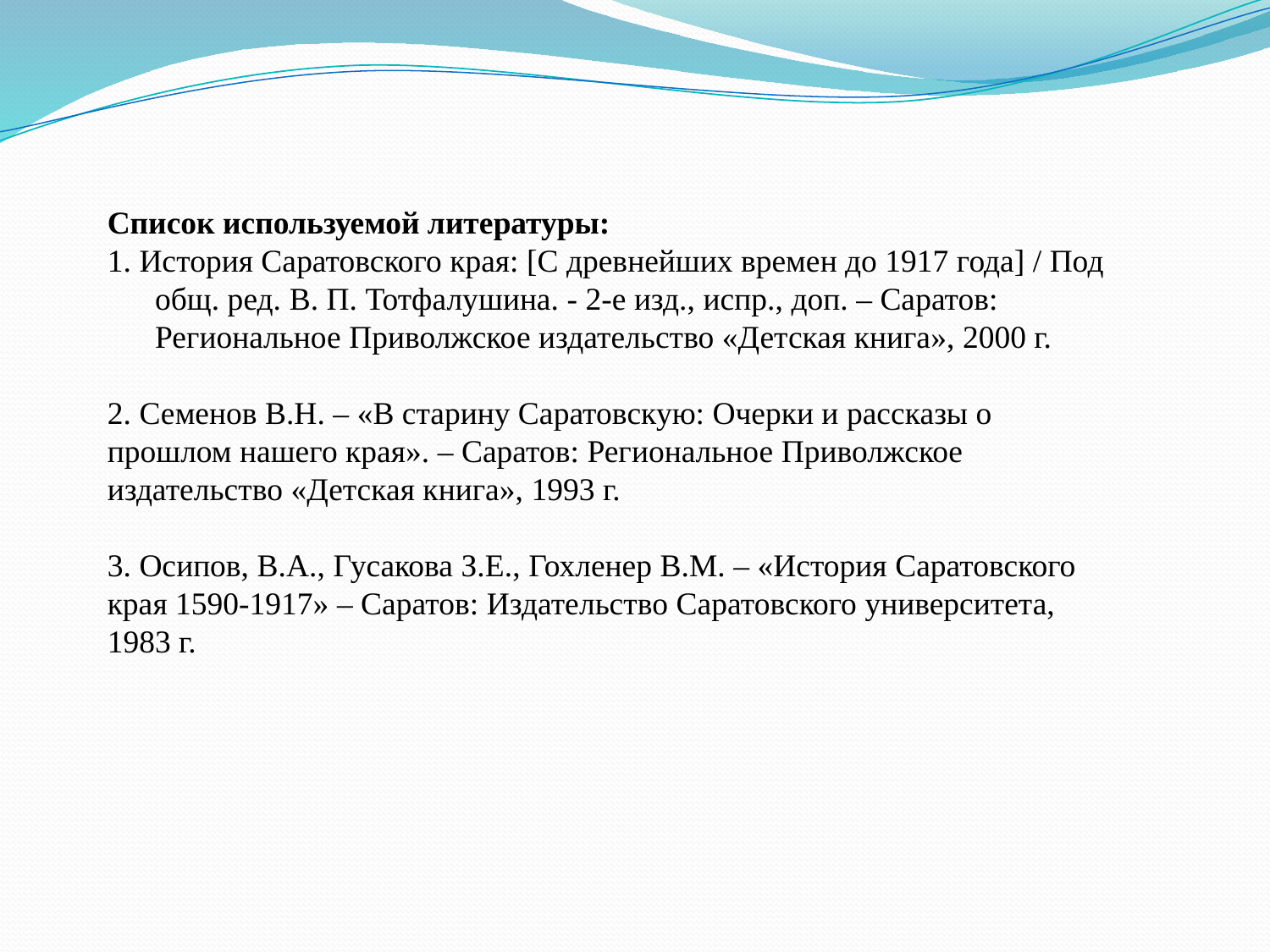

Список используемой литературы:
1. История Саратовского края: [С древнейших времен до 1917 года] / Под общ. ред. В. П. Тотфалушина. - 2-е изд., испр., доп. – Саратов: Региональное Приволжское издательство «Детская книга», 2000 г.

2. Семенов В.Н. – «В старину Саратовскую: Очерки и рассказы о прошлом нашего края». – Саратов: Региональное Приволжское издательство «Детская книга», 1993 г.

3. Осипов, В.А., Гусакова З.Е., Гохленер В.М. – «История Саратовского края 1590-1917» – Саратов: Издательство Саратовского университета, 1983 г.